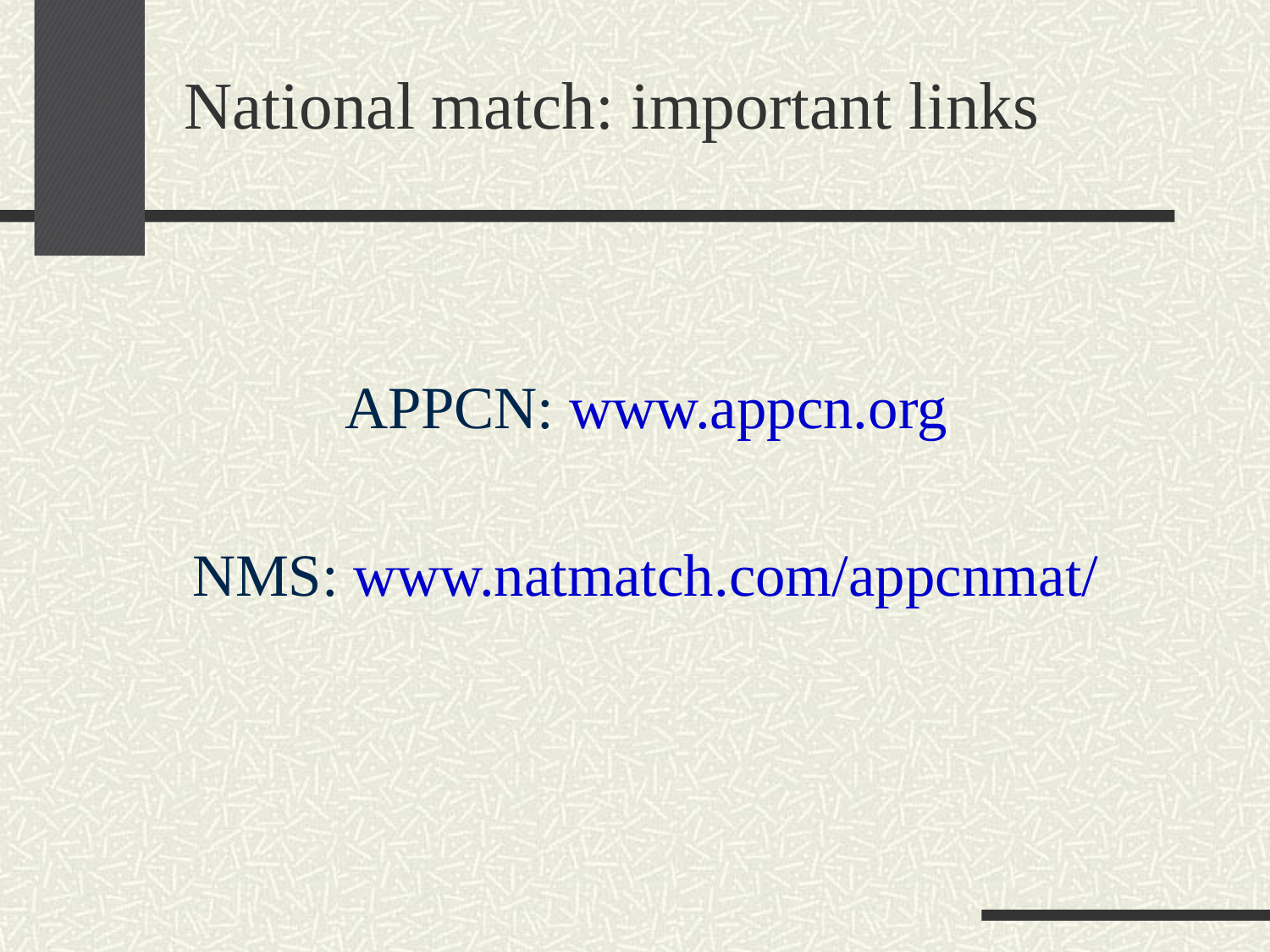

National match: important links

APPCN: www.appcn.org

NMS: www.natmatch.com/appcnmat/